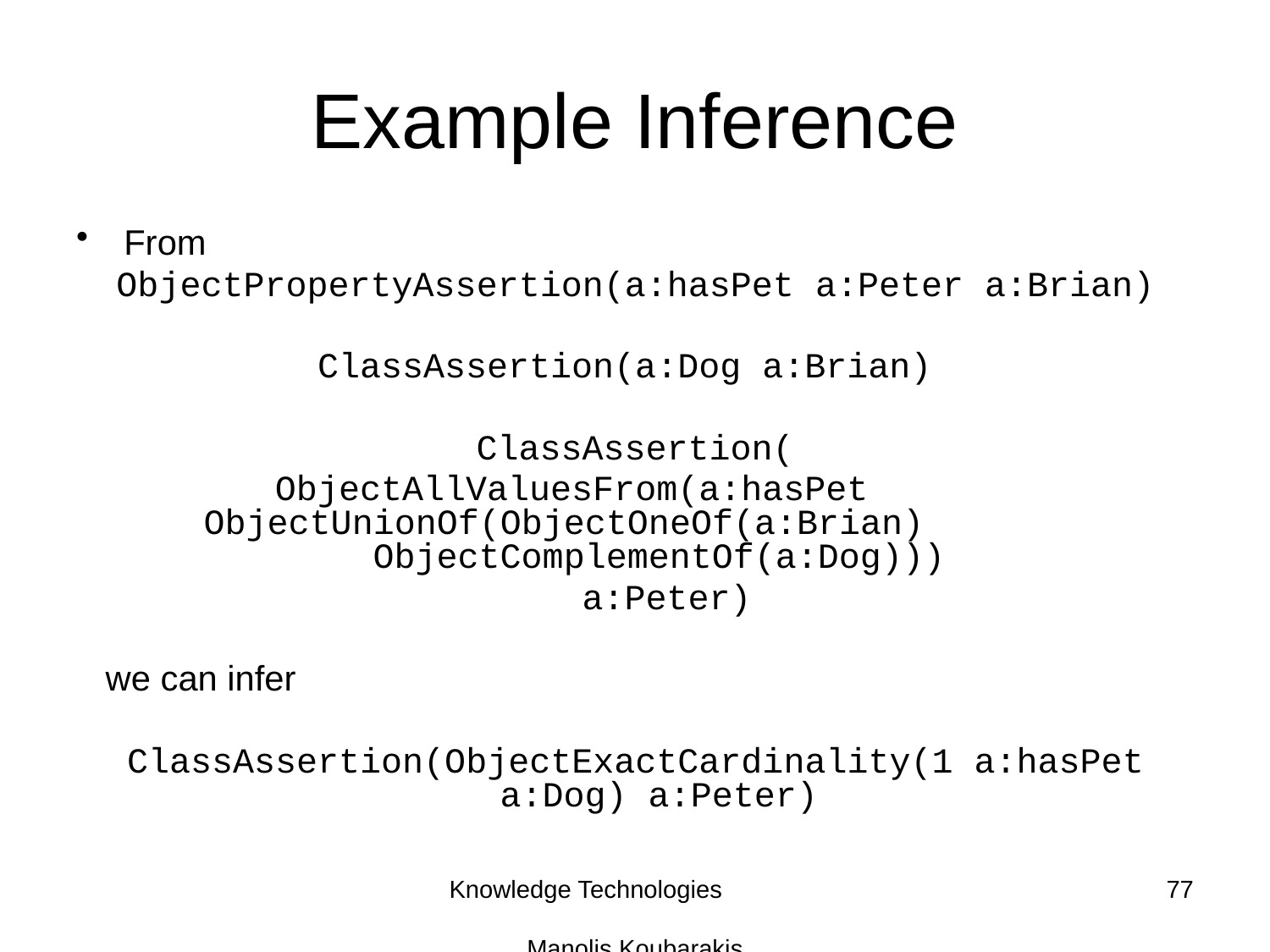

# Example Inference
From
ObjectPropertyAssertion(a:hasPet a:Peter a:Brian)

ClassAssertion(a:Dog a:Brian)

ClassAssertion(
ObjectAllValuesFrom(a:hasPet       ObjectUnionOf(ObjectOneOf(a:Brian)          ObjectComplementOf(a:Dog)))
    a:Peter)

   we can infer

ClassAssertion(ObjectExactCardinality(1 a:hasPet a:Dog) a:Peter)
Knowledge Technologies                                                             Manolis Koubarakis
77